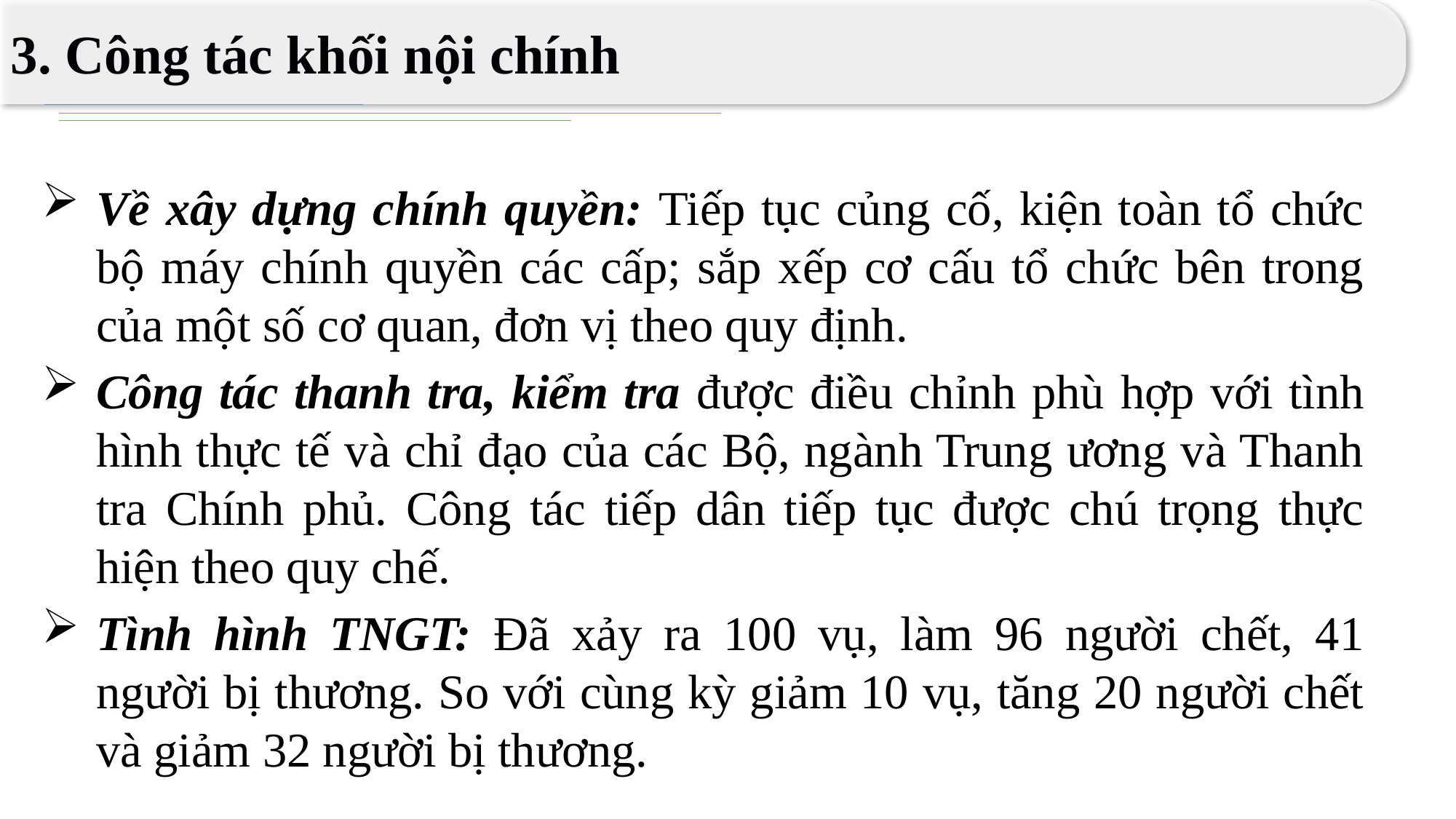

3. Công tác khối nội chính
Về xây dựng chính quyền: Tiếp tục củng cố, kiện toàn tổ chức bộ máy chính quyền các cấp; sắp xếp cơ cấu tổ chức bên trong của một số cơ quan, đơn vị theo quy định.
Công tác thanh tra, kiểm tra được điều chỉnh phù hợp với tình hình thực tế và chỉ đạo của các Bộ, ngành Trung ương và Thanh tra Chính phủ. Công tác tiếp dân tiếp tục được chú trọng thực hiện theo quy chế.
Tình hình TNGT: Đã xảy ra 100 vụ, làm 96 người chết, 41 người bị thương. So với cùng kỳ giảm 10 vụ, tăng 20 người chết và giảm 32 người bị thương.